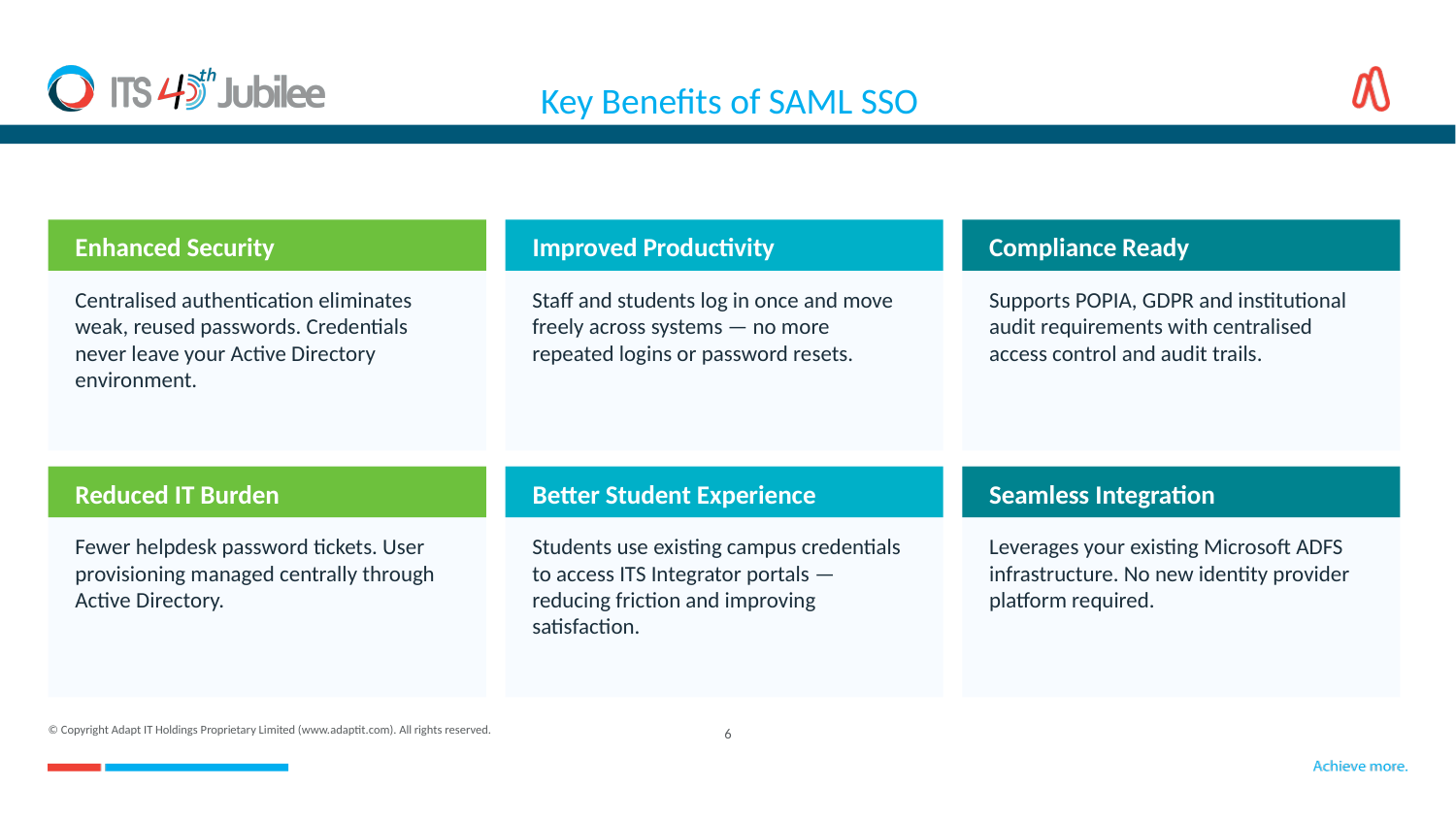

# Key Benefits of SAML SSO

Enhanced Security
Improved Productivity
Compliance Ready
Centralised authentication eliminates weak, reused passwords. Credentials never leave your Active Directory environment.
Staff and students log in once and move freely across systems — no more repeated logins or password resets.
Supports POPIA, GDPR and institutional audit requirements with centralised access control and audit trails.

Reduced IT Burden
Better Student Experience
Seamless Integration
Fewer helpdesk password tickets. User provisioning managed centrally through Active Directory.
Students use existing campus credentials to access ITS Integrator portals — reducing friction and improving satisfaction.
Leverages your existing Microsoft ADFS infrastructure. No new identity provider platform required.